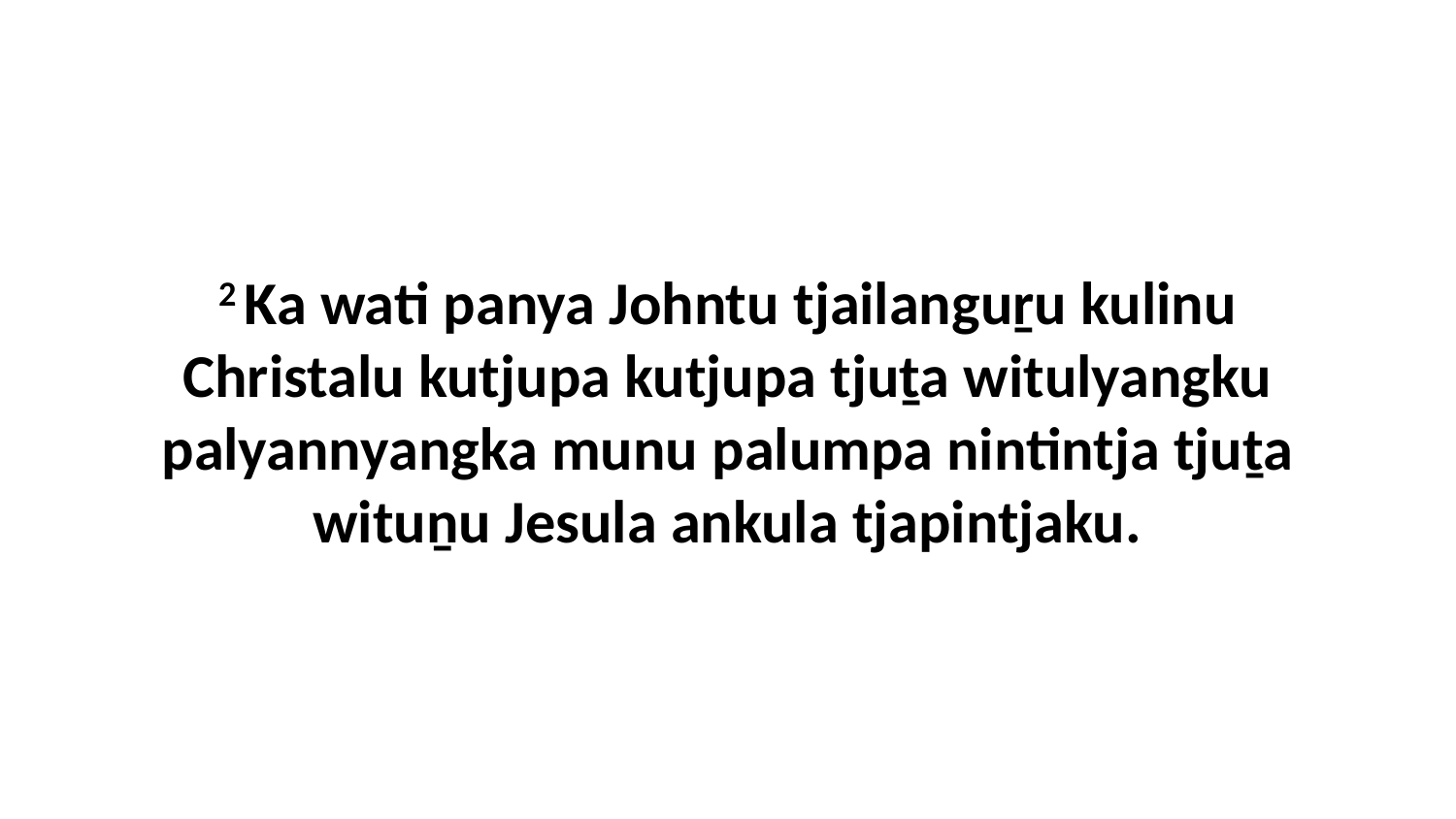

2 Ka wati panya Johntu tjailanguṟu kulinu Christalu kutjupa kutjupa tjuṯa witulyangku palyannyangka munu palumpa nintintja tjuṯa wituṉu Jesula ankula tjapintjaku.